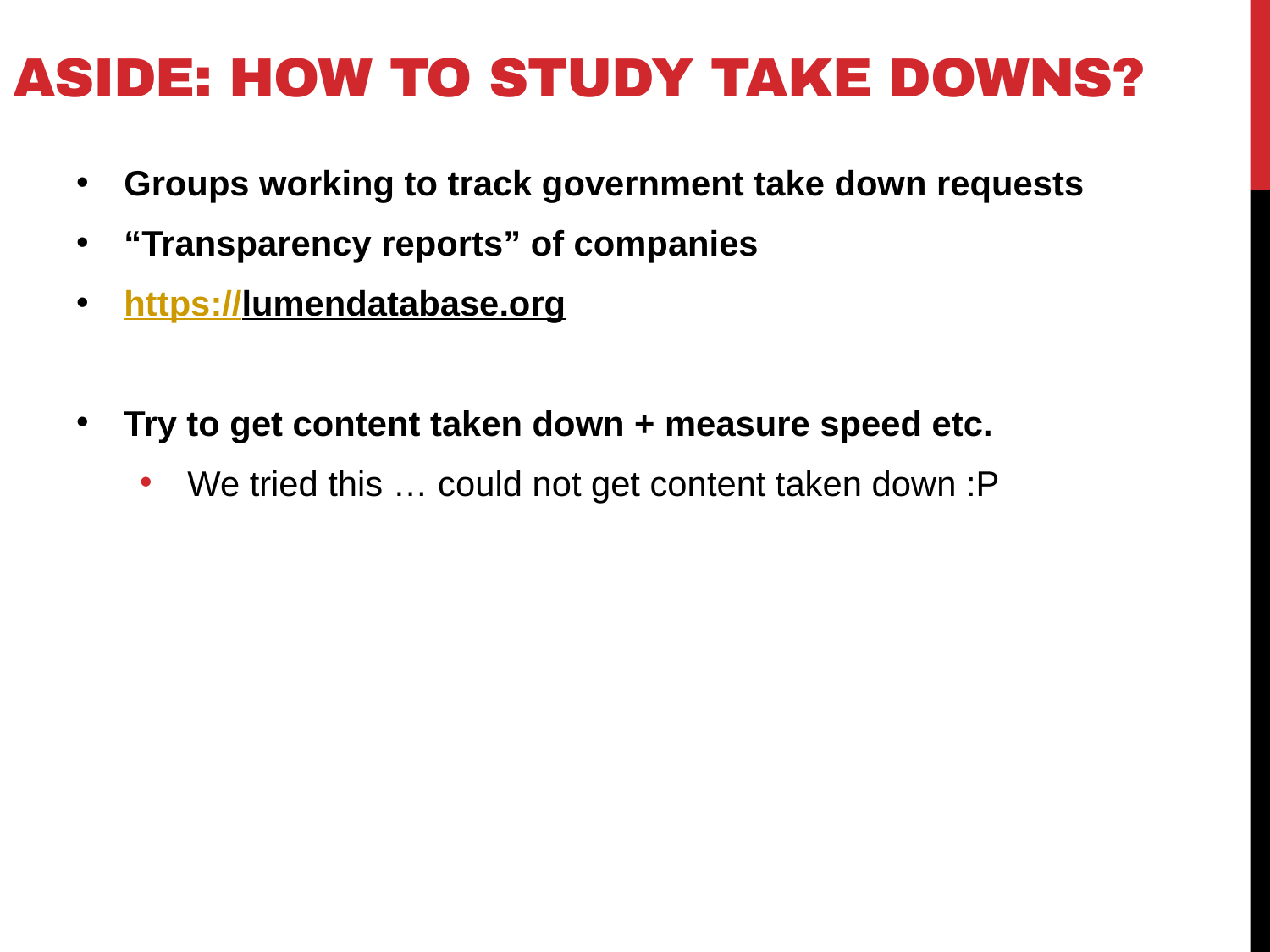

# Aside: How to study take downs?
Groups working to track government take down requests
“Transparency reports” of companies
https://lumendatabase.org

Try to get content taken down + measure speed etc.
We tried this … could not get content taken down :P